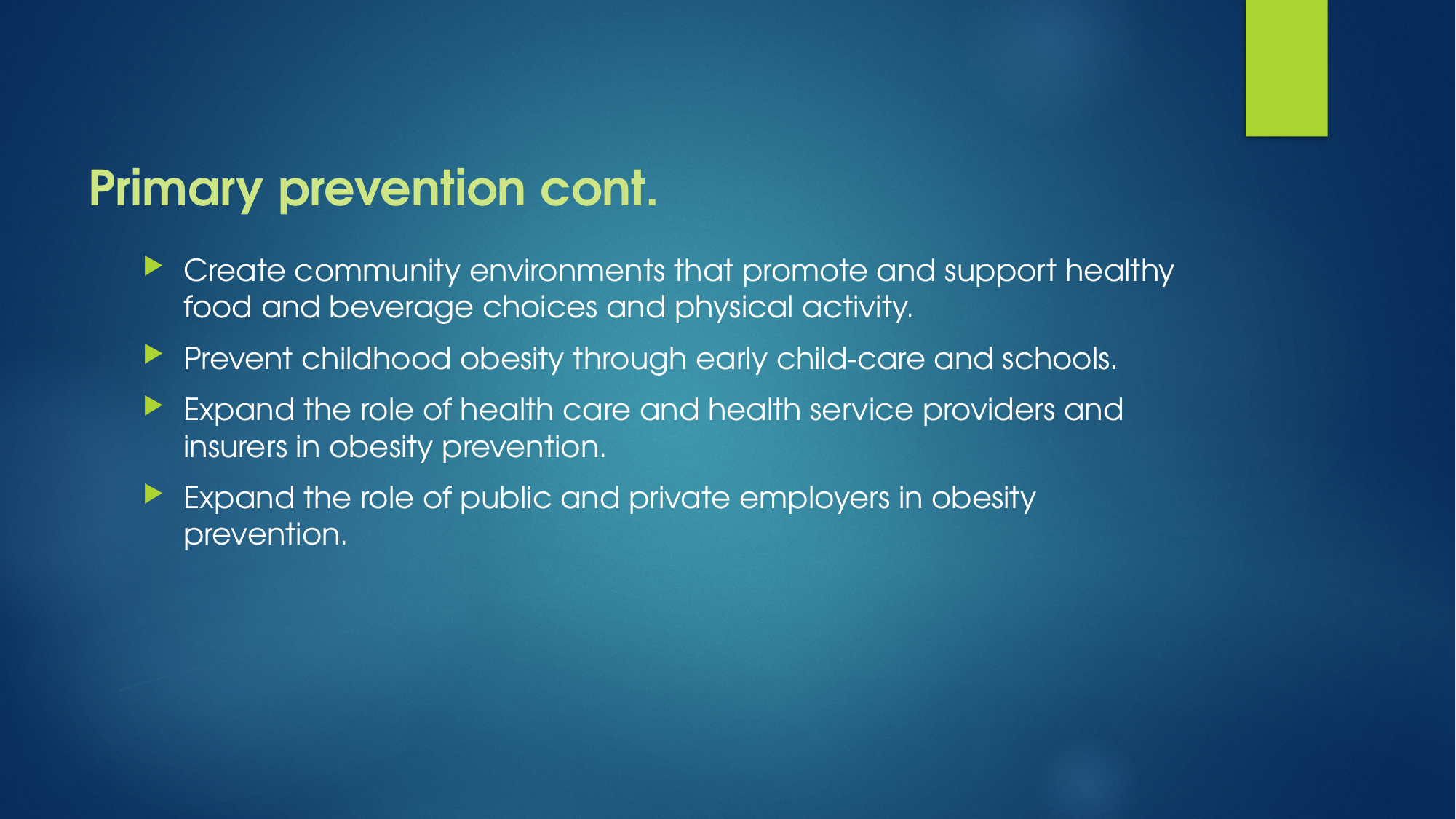

# Primary prevention cont.
Create community environments that promote and support healthy food and beverage choices and physical activity.
Prevent childhood obesity through early child-care and schools.
Expand the role of health care and health service providers and insurers in obesity prevention.
Expand the role of public and private employers in obesity prevention.